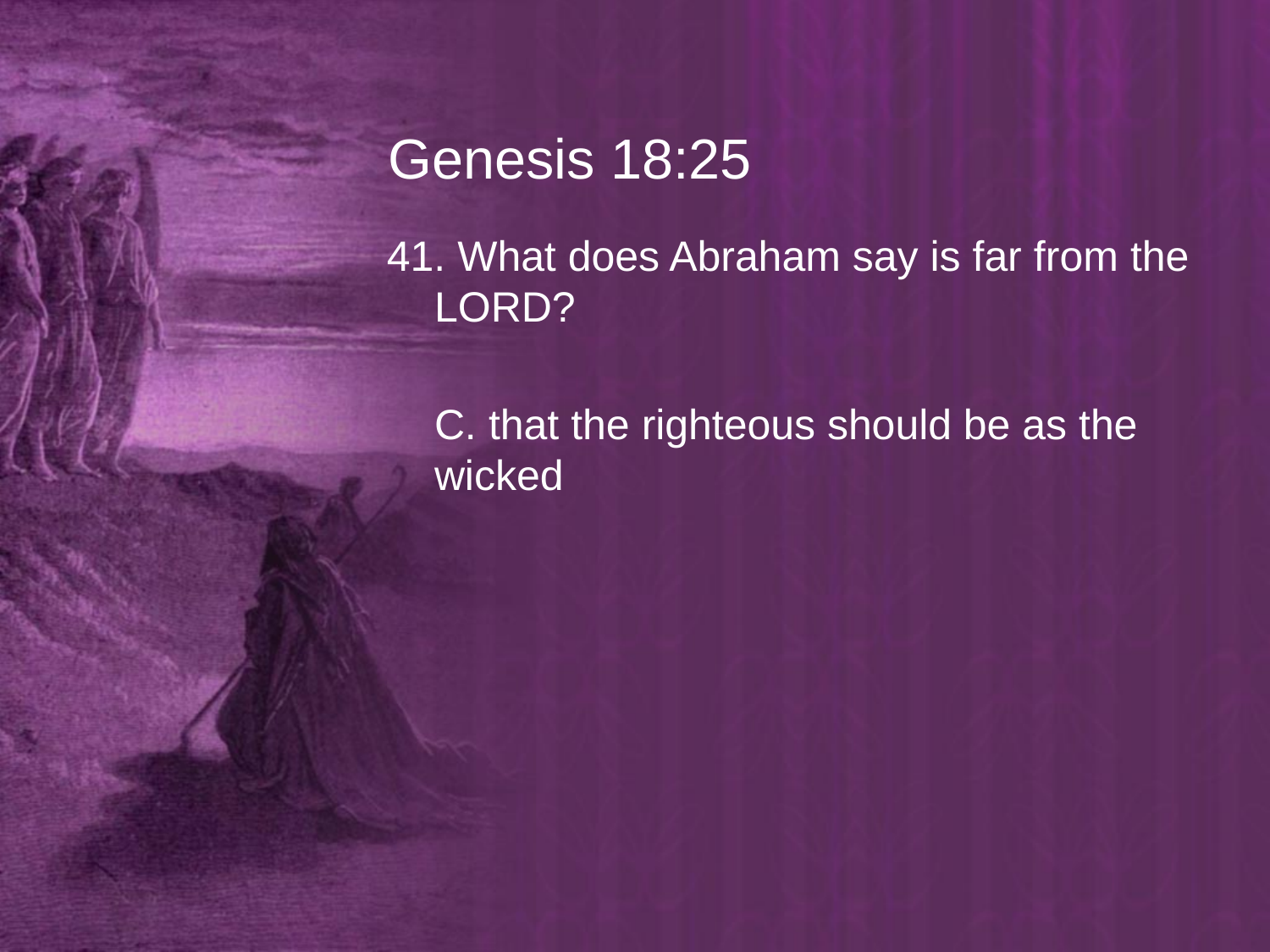

# Genesis 18:25
41. What does Abraham say is far from the LORD?

	C. that the righteous should be as the wicked